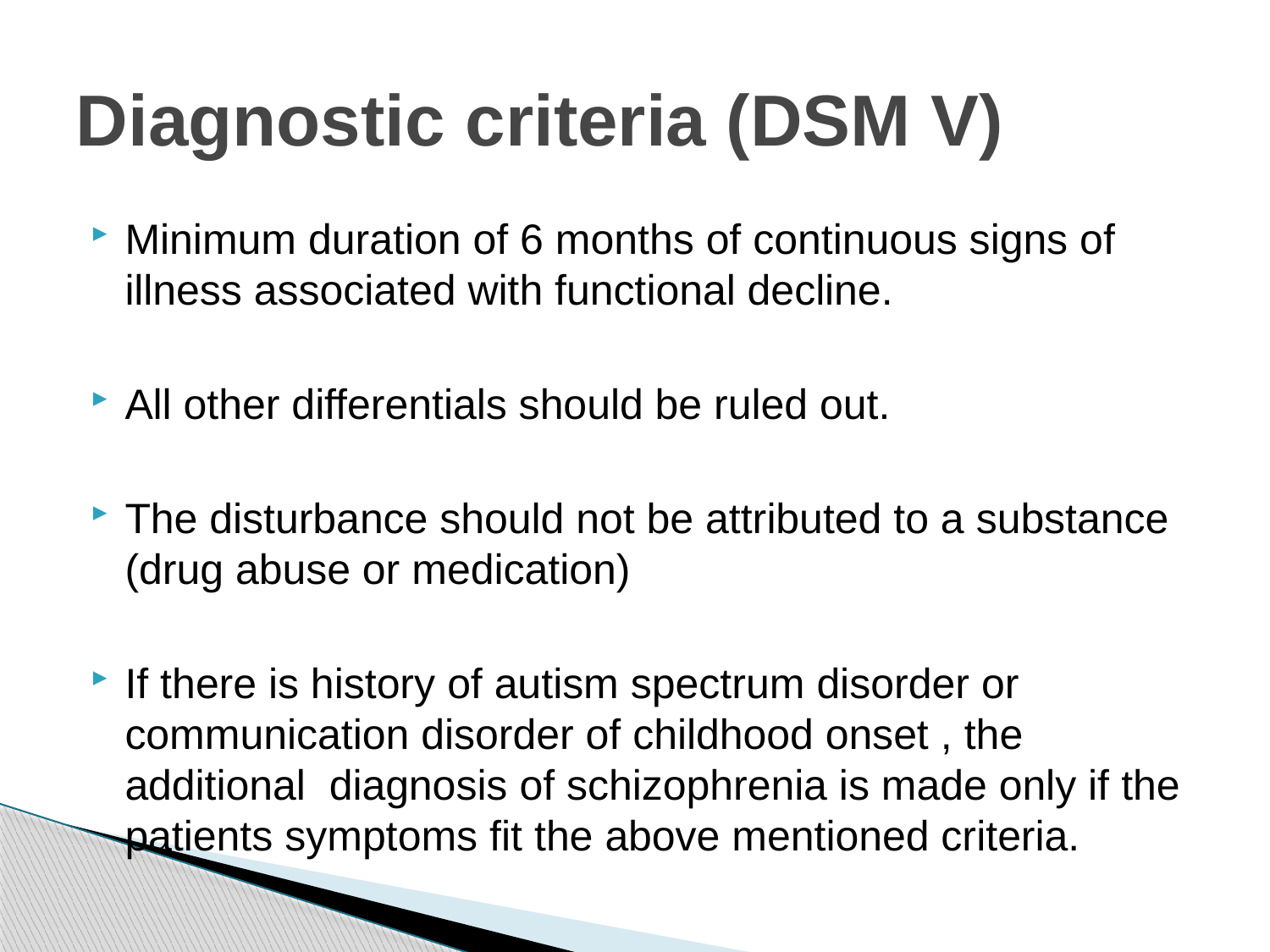

# Diagnostic criteria (DSM V)
Minimum duration of 6 months of continuous signs of illness associated with functional decline.

All other differentials should be ruled out.

The disturbance should not be attributed to a substance (drug abuse or medication)

If there is history of autism spectrum disorder or communication disorder of childhood onset , the additional  diagnosis of schizophrenia is made only if the patients symptoms fit the above mentioned criteria.